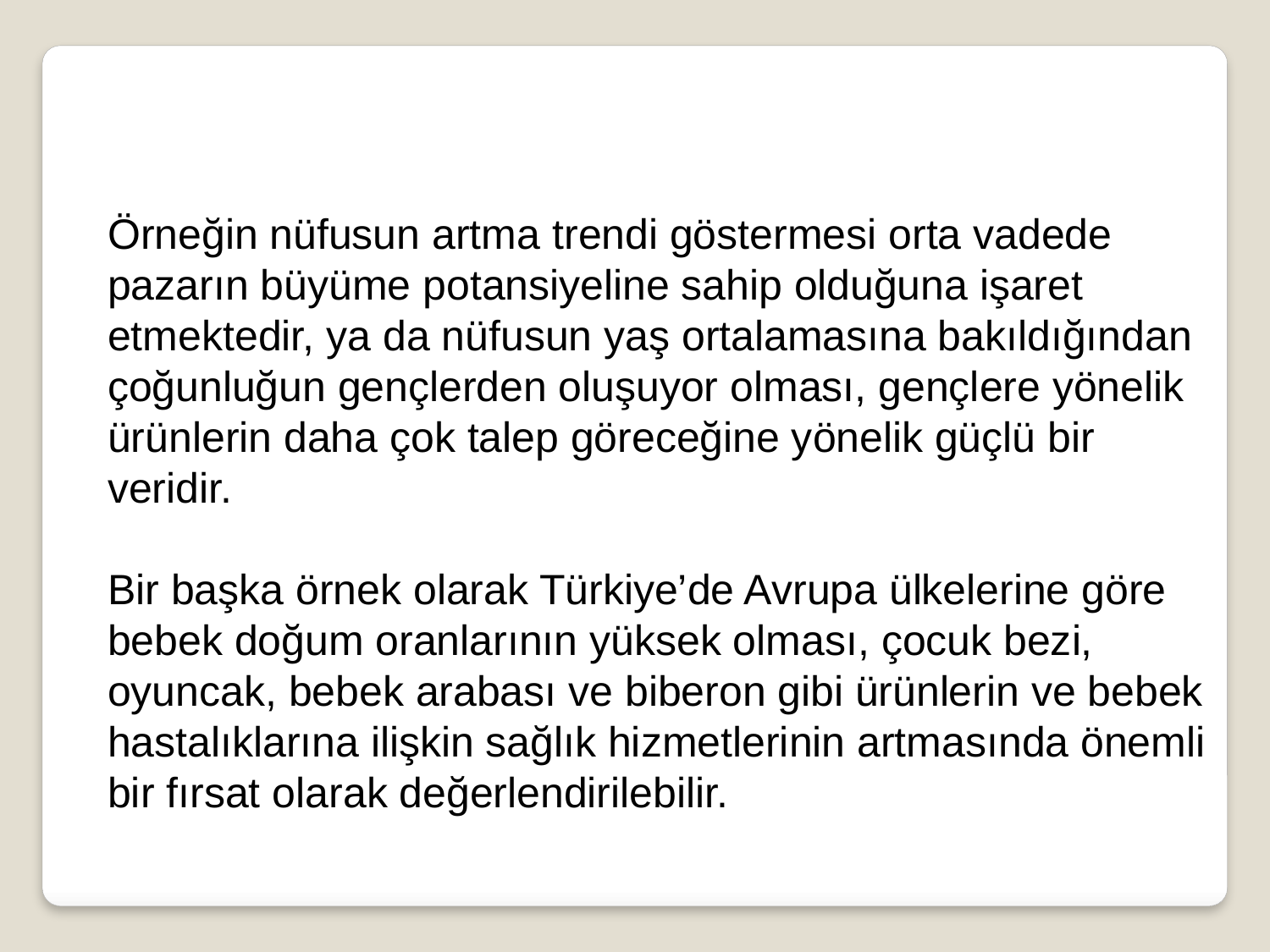

Örneğin nüfusun artma trendi göstermesi orta vadede pazarın büyüme potansiyeline sahip olduğuna işaret etmektedir, ya da nüfusun yaş ortalamasına bakıldığından çoğunluğun gençlerden oluşuyor olması, gençlere yönelik ürünlerin daha çok talep göreceğine yönelik güçlü bir veridir.

Bir başka örnek olarak Türkiye’de Avrupa ülkelerine göre bebek doğum oranlarının yüksek olması, çocuk bezi, oyuncak, bebek arabası ve biberon gibi ürünlerin ve bebek hastalıklarına ilişkin sağlık hizmetlerinin artmasında önemli bir fırsat olarak değerlendirilebilir.